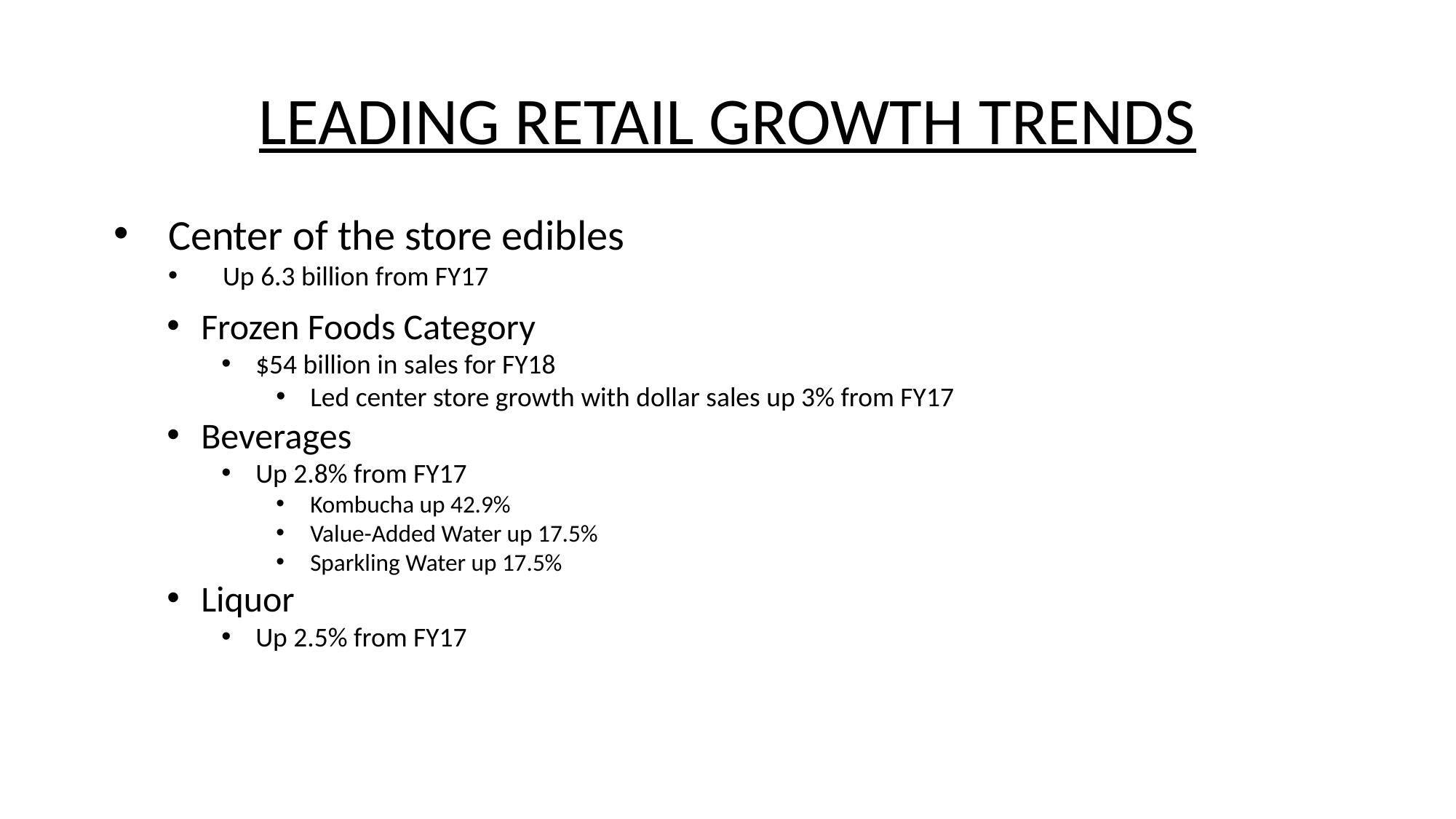

# LEADING RETAIL GROWTH TRENDS
Center of the store edibles
Up 6.3 billion from FY17
Frozen Foods Category
$54 billion in sales for FY18
Led center store growth with dollar sales up 3% from FY17
Beverages
Up 2.8% from FY17
Kombucha up 42.9%
Value-Added Water up 17.5%
Sparkling Water up 17.5%
Liquor
Up 2.5% from FY17